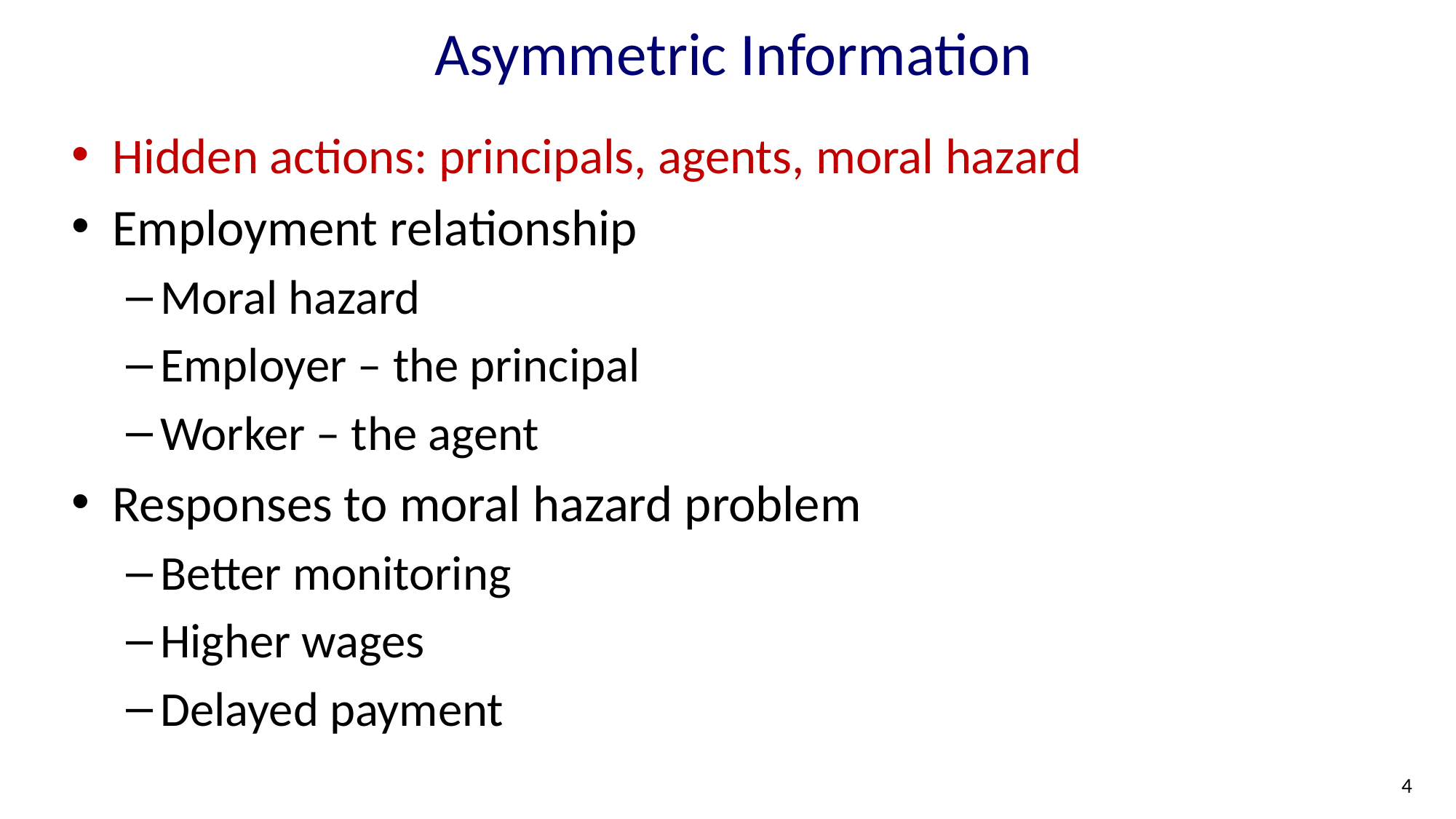

# Asymmetric Information
Hidden actions: principals, agents, moral hazard
Employment relationship
Moral hazard
Employer – the principal
Worker – the agent
Responses to moral hazard problem
Better monitoring
Higher wages
Delayed payment
4